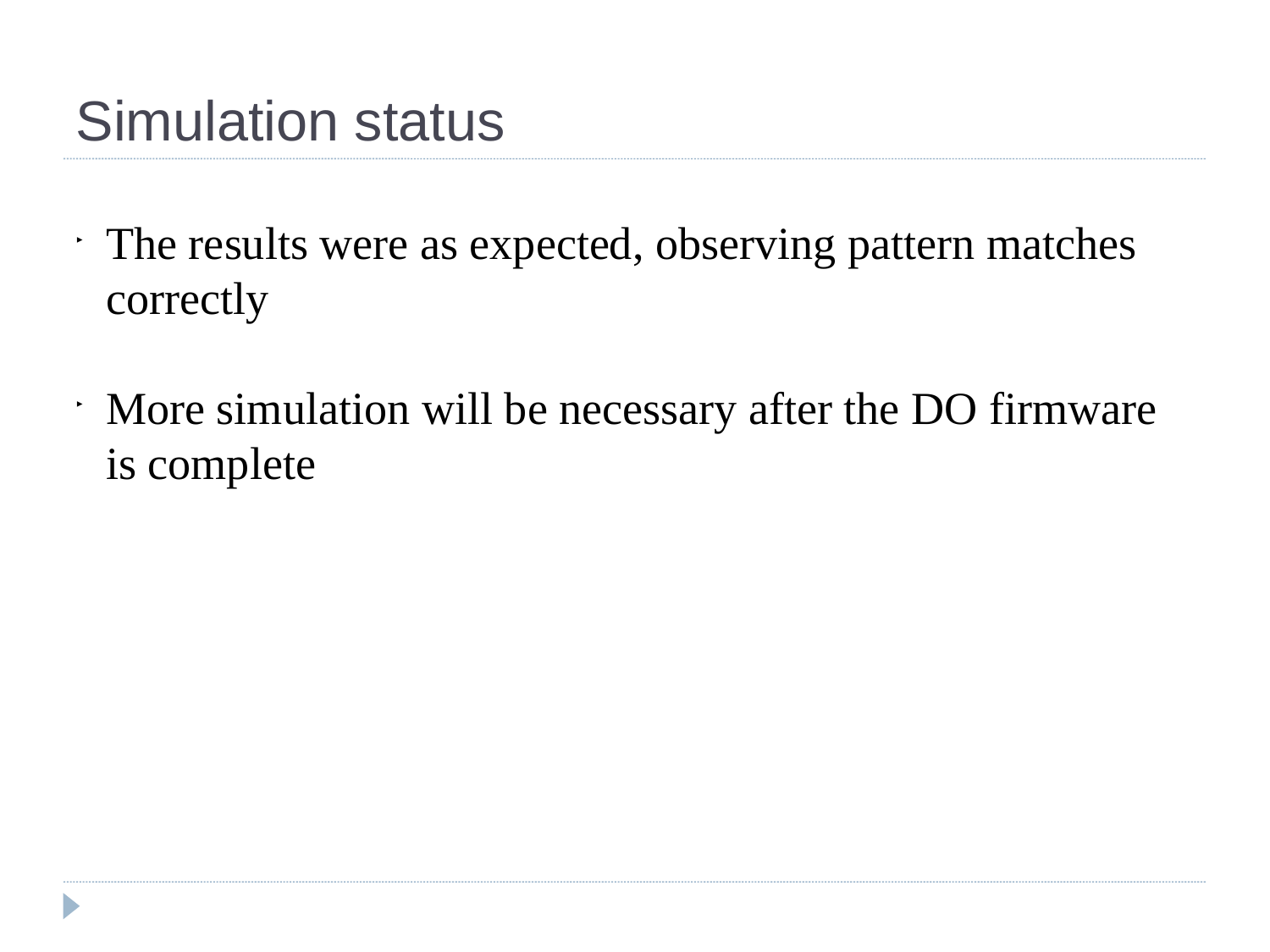

Simulation status

The results were as expected, observing pattern matches correctly

More simulation will be necessary after the DO firmware is complete